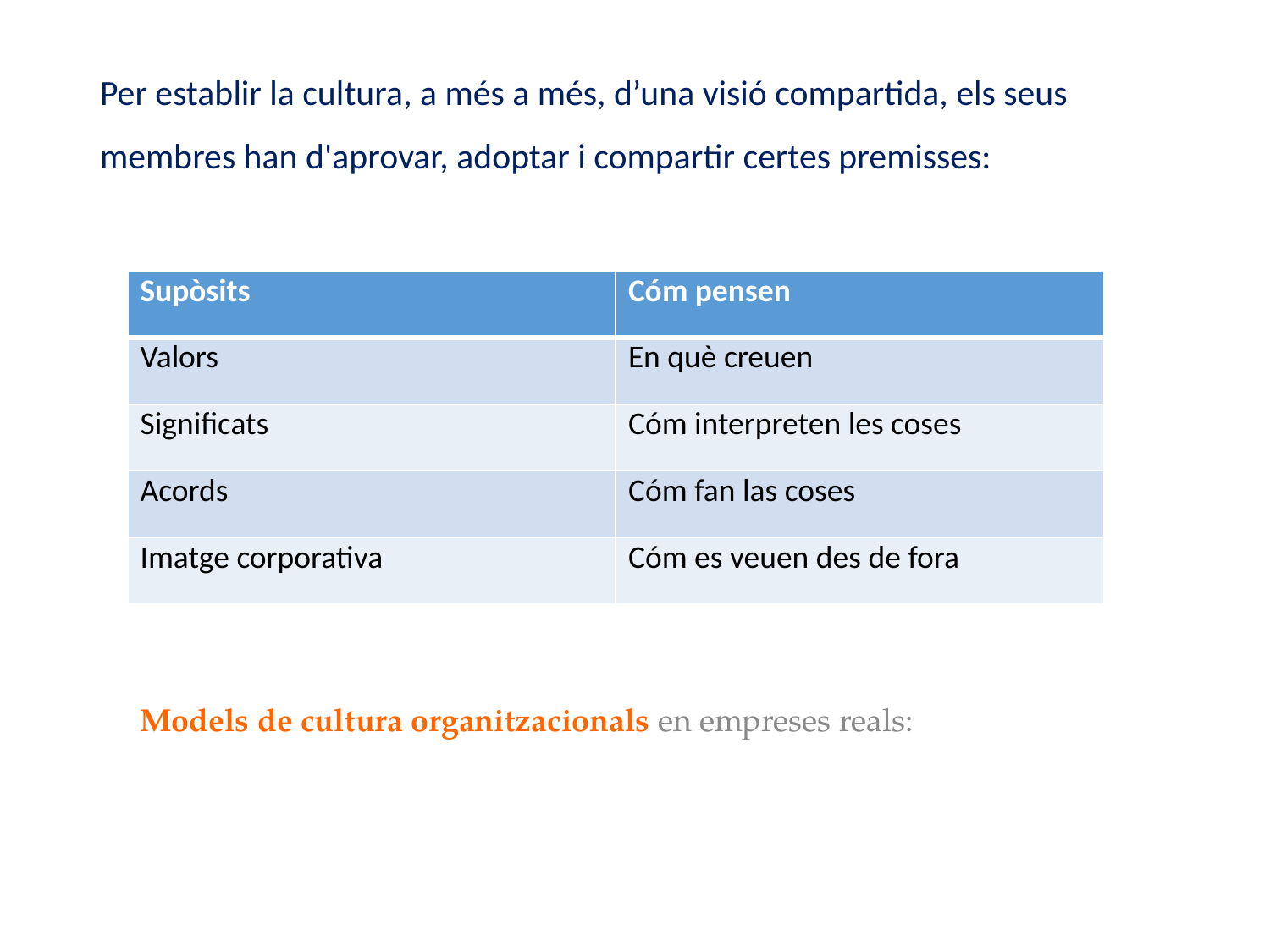

# Per establir la cultura, a més a més, d’una visió compartida, els seus membres han d'aprovar, adoptar i compartir certes premisses:
| Supòsits | Cóm pensen |
| --- | --- |
| Valors | En què creuen |
| Significats | Cóm interpreten les coses |
| Acords | Cóm fan las coses |
| Imatge corporativa | Cóm es veuen des de fora |
Models de cultura organitzacionals en empreses reals: